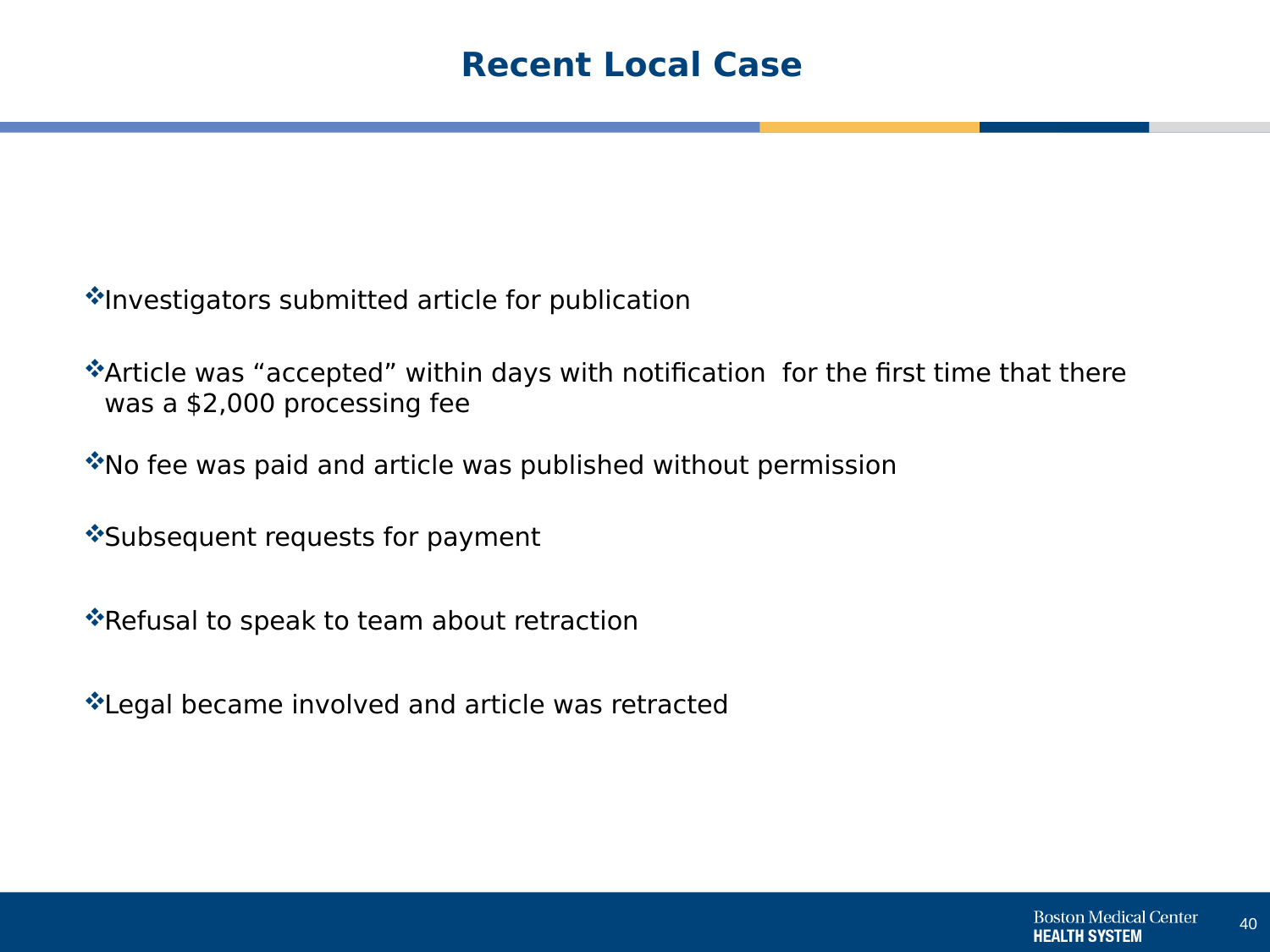

# Recent Local Case
Investigators submitted article for publication

Article was “accepted” within days with notification  for the first time that there was a $2,000 processing fee

No fee was paid and article was published without permission

Subsequent requests for payment

Refusal to speak to team about retraction

Legal became involved and article was retracted